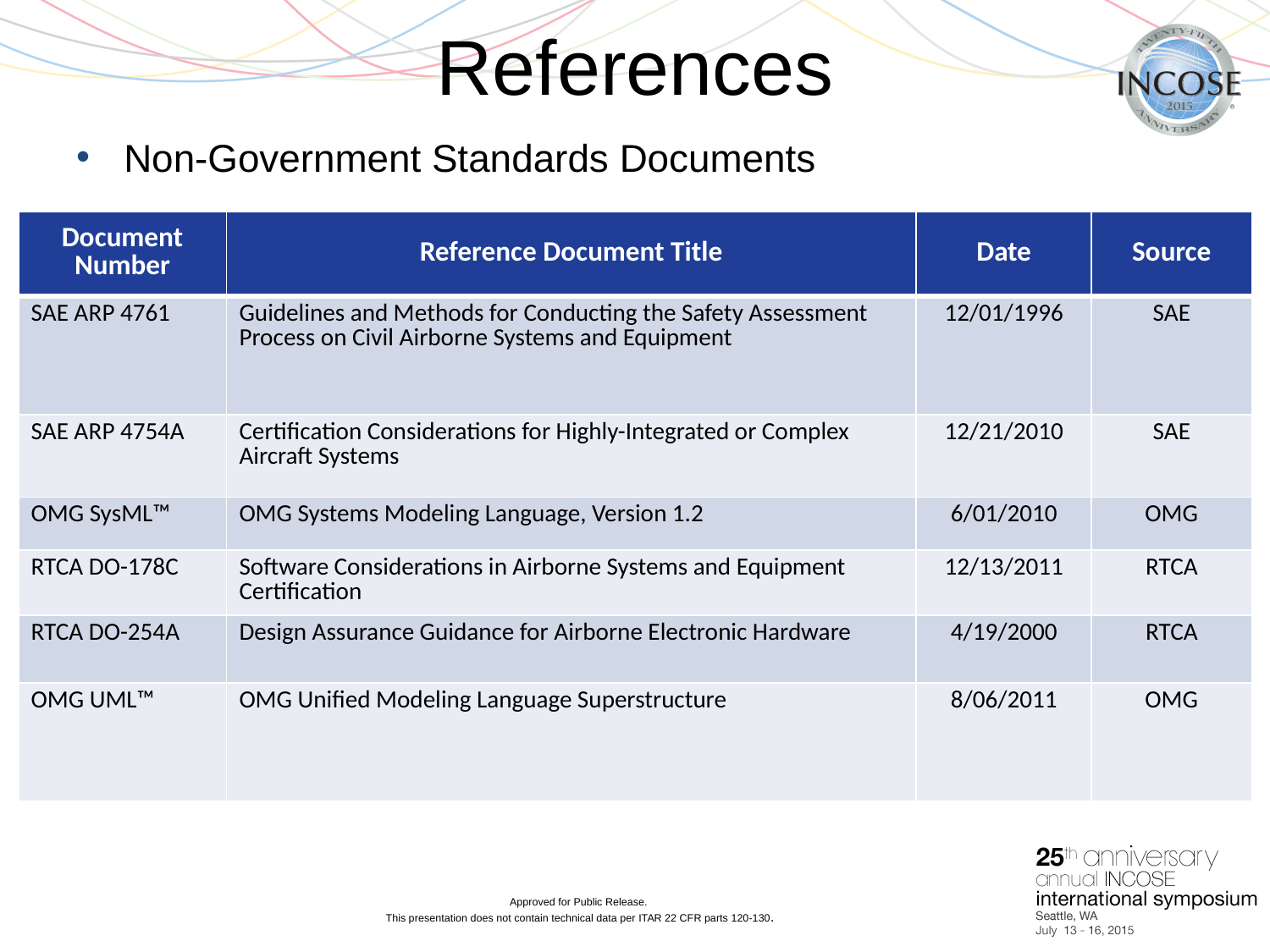

References
Non-Government Standards Documents

| Document Number | Reference Document Title | Date | Source |
| --- | --- | --- | --- |
| SAE ARP 4761 | Guidelines and Methods for Conducting the Safety Assessment Process on Civil Airborne Systems and Equipment | 12/01/1996 | SAE |
| SAE ARP 4754A | Certification Considerations for Highly-Integrated or Complex Aircraft Systems | 12/21/2010 | SAE |
| OMG SysML™ | OMG Systems Modeling Language, Version 1.2 | 6/01/2010 | OMG |
| RTCA DO-178C | Software Considerations in Airborne Systems and Equipment Certification | 12/13/2011 | RTCA |
| RTCA DO-254A | Design Assurance Guidance for Airborne Electronic Hardware | 4/19/2000 | RTCA |
| OMG UML™ | OMG Unified Modeling Language Superstructure | 8/06/2011 | OMG |